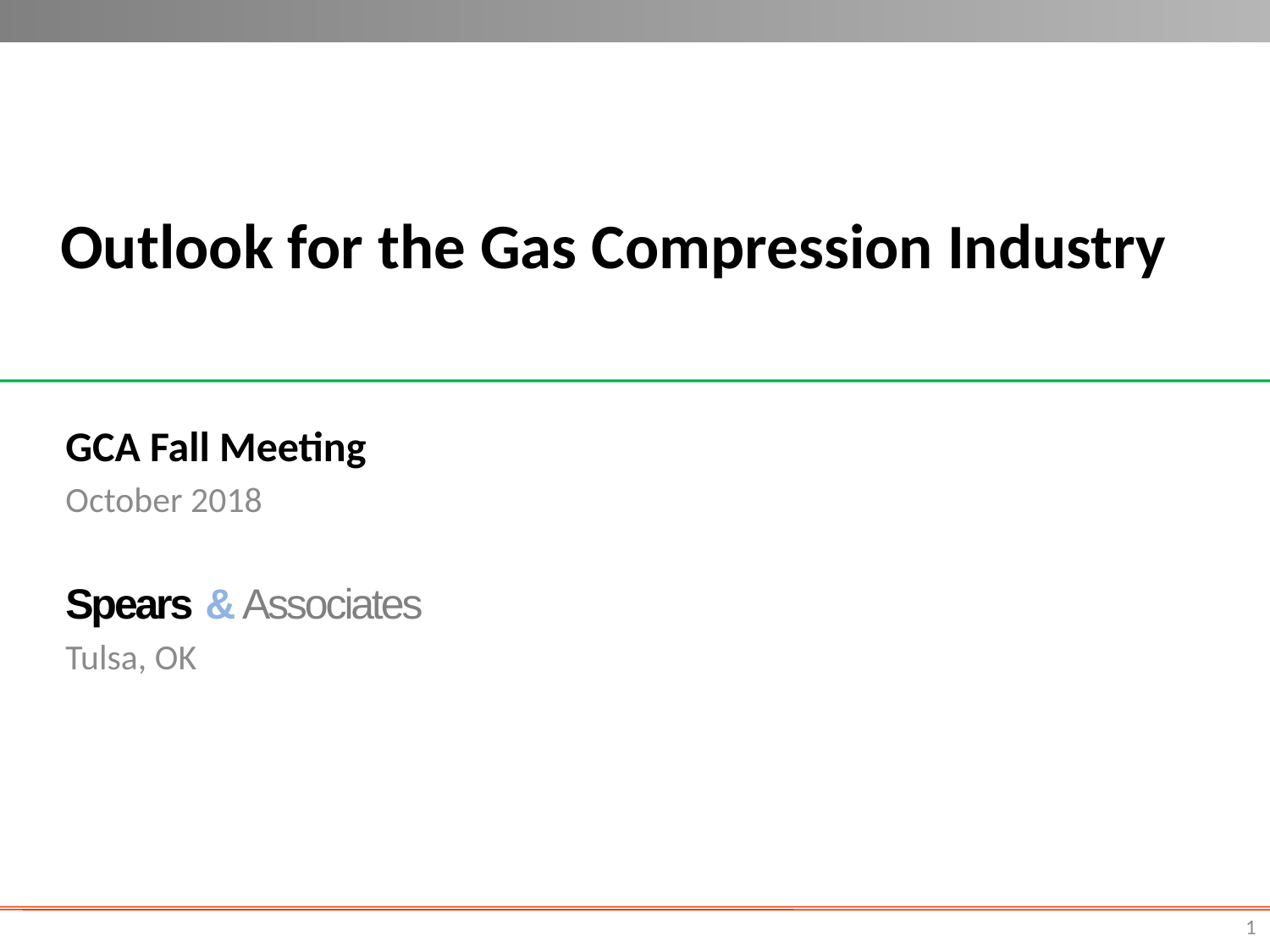

# Outlook for the Gas Compression Industry

GCA Fall Meeting
October 2018

Spears & Associates
Tulsa, OK
1